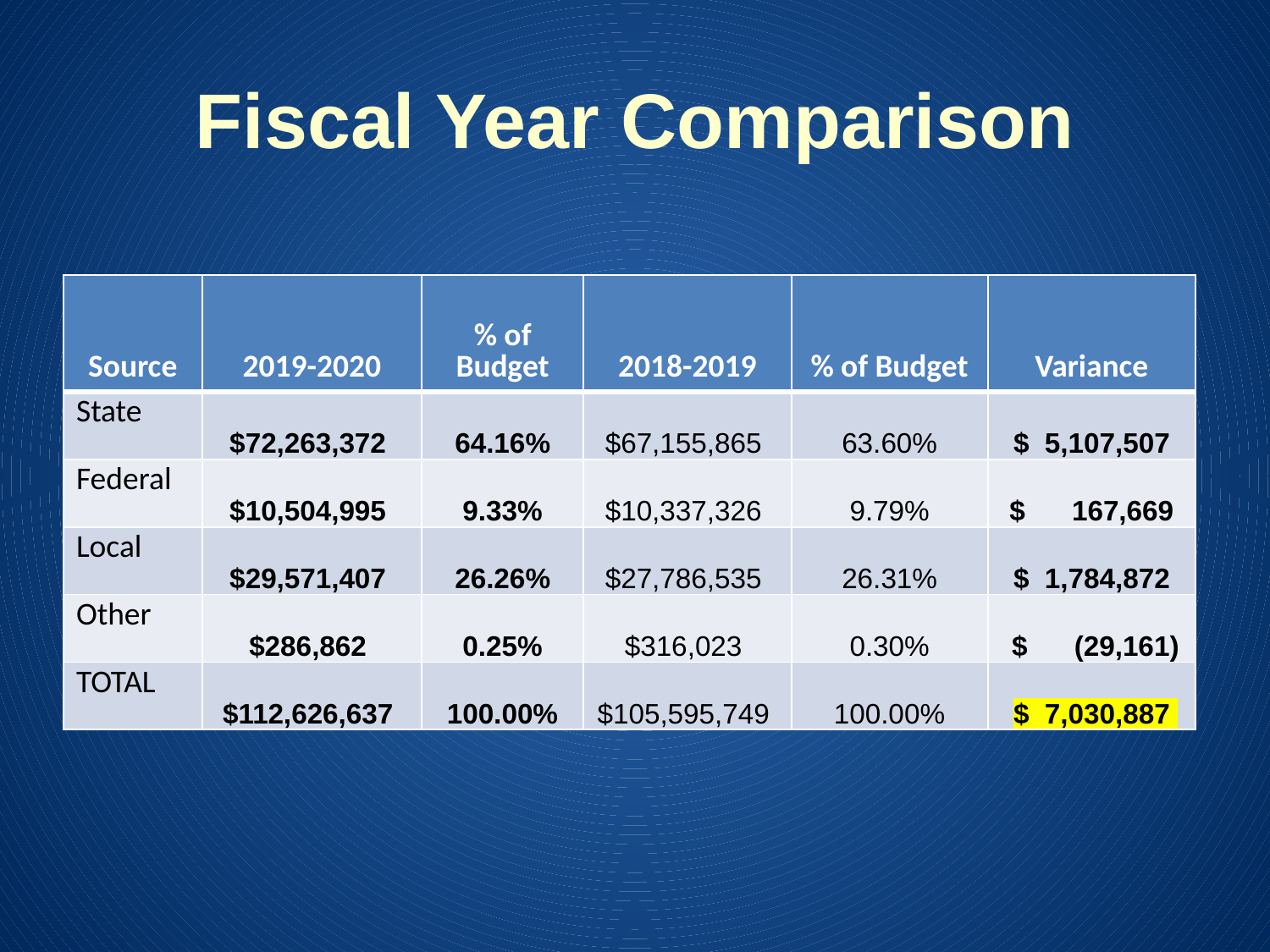

# Fiscal Year Comparison
| Source | 2019-2020 | % of Budget | 2018-2019 | % of Budget | Variance |
| --- | --- | --- | --- | --- | --- |
| State | $72,263,372 | 64.16% | $67,155,865 | 63.60% | $ 5,107,507 |
| Federal | $10,504,995 | 9.33% | $10,337,326 | 9.79% | $ 167,669 |
| Local | $29,571,407 | 26.26% | $27,786,535 | 26.31% | $ 1,784,872 |
| Other | $286,862 | 0.25% | $316,023 | 0.30% | $ (29,161) |
| TOTAL | $112,626,637 | 100.00% | $105,595,749 | 100.00% | $ 7,030,887 |